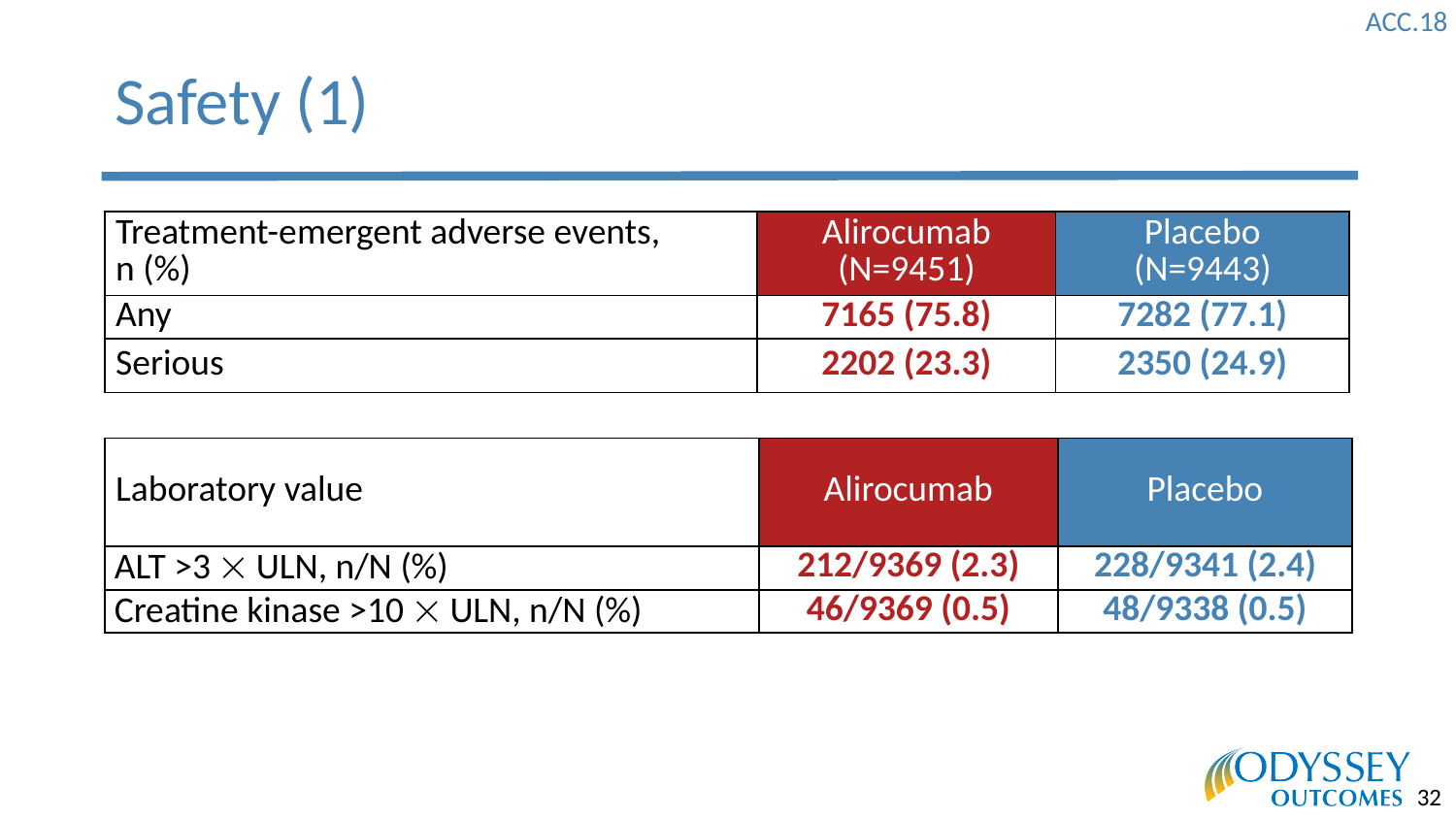

# Safety (1)
| Treatment-emergent adverse events, n (%) | Alirocumab (N=9451) | Placebo (N=9443) |
| --- | --- | --- |
| Any | 7165 (75.8) | 7282 (77.1) |
| Serious | 2202 (23.3) | 2350 (24.9) |
| Laboratory value | Alirocumab | Placebo |
| --- | --- | --- |
| ALT >3 × ULN, n/N (%) | 212/9369 (2.3) | 228/9341 (2.4) |
| Creatine kinase >10 × ULN, n/N (%) | 46/9369 (0.5) | 48/9338 (0.5) |